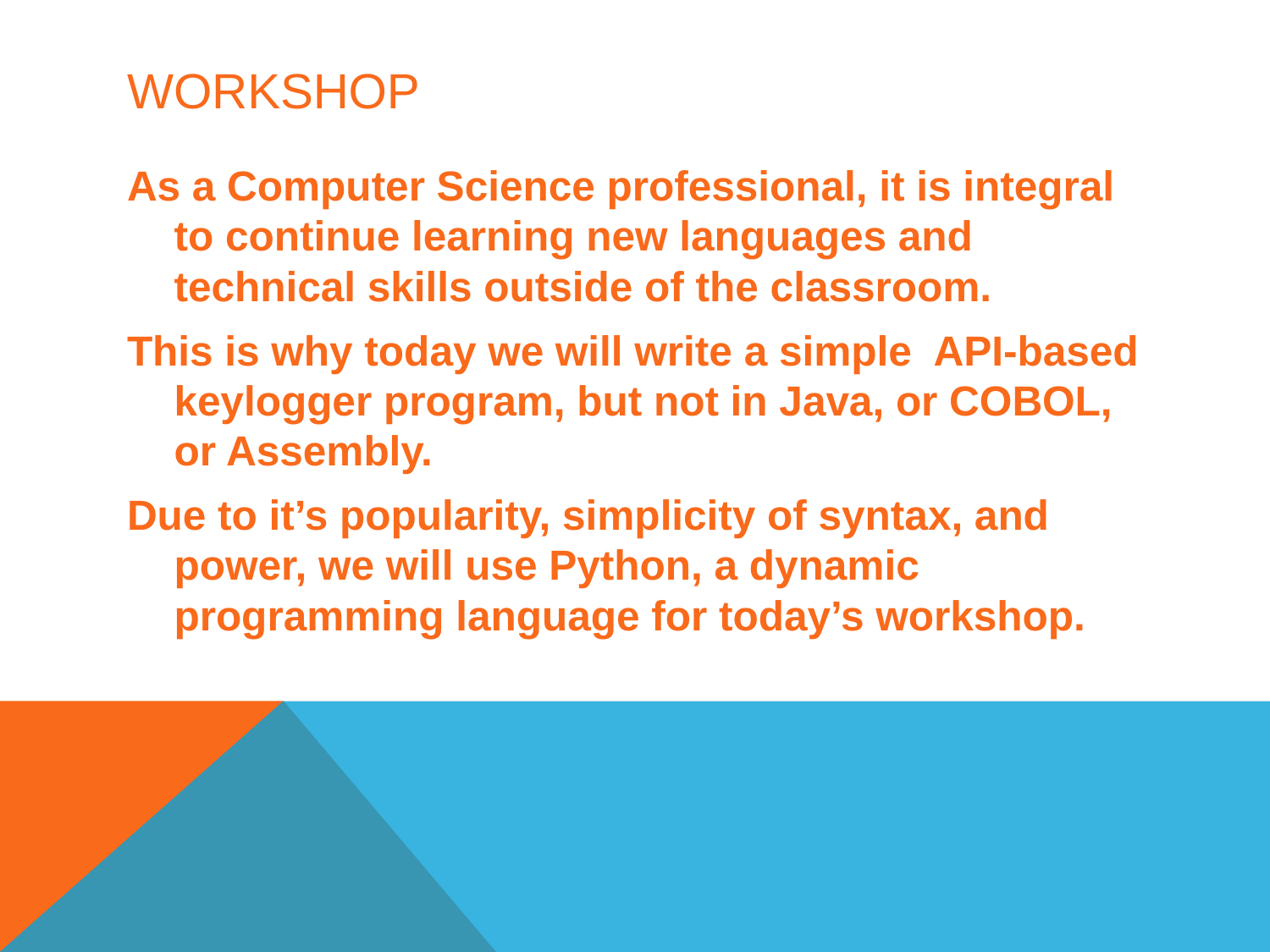

# Workshop
As a Computer Science professional, it is integral to continue learning new languages and technical skills outside of the classroom.
This is why today we will write a simple  API-based keylogger program, but not in Java, or COBOL, or Assembly.
Due to it’s popularity, simplicity of syntax, and power, we will use Python, a dynamic programming language for today’s workshop.